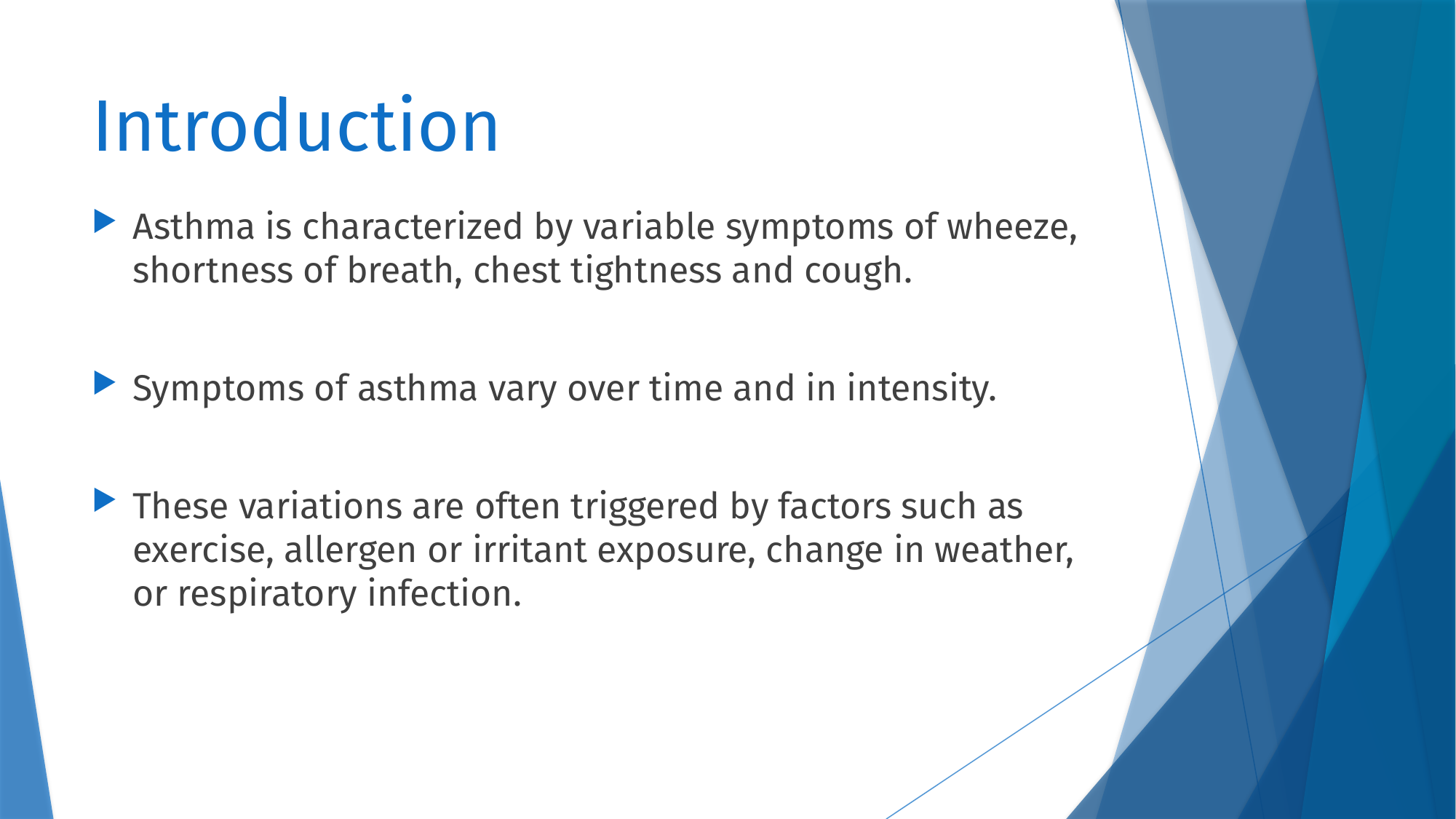

# Introduction
Asthma is characterized by variable symptoms of wheeze, shortness of breath, chest tightness and cough.

Symptoms of asthma vary over time and in intensity.

These variations are often triggered by factors such as exercise, allergen or irritant exposure, change in weather, or respiratory infection.